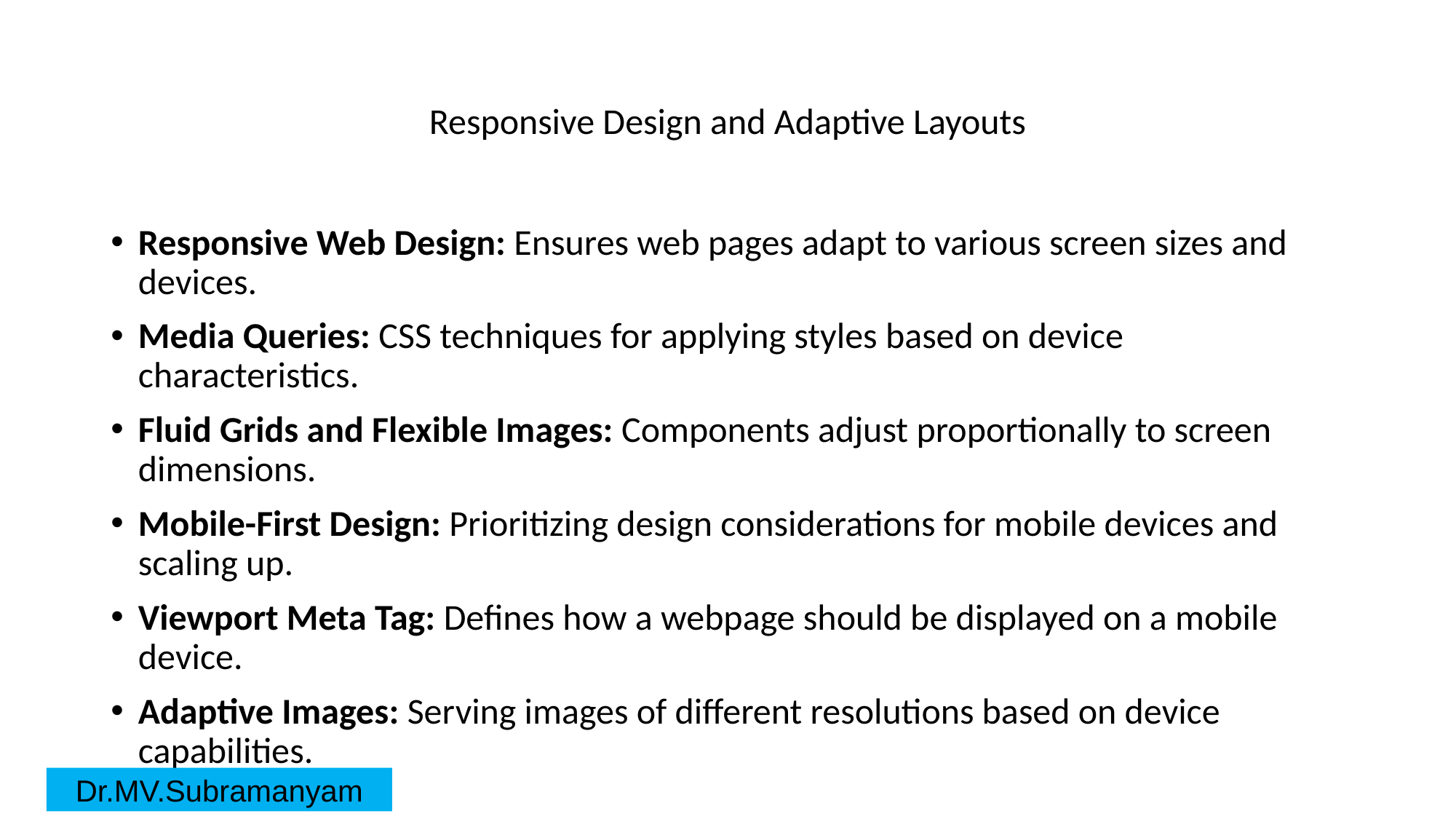

# Responsive Design and Adaptive Layouts
Responsive Web Design: Ensures web pages adapt to various screen sizes and devices.
Media Queries: CSS techniques for applying styles based on device characteristics.
Fluid Grids and Flexible Images: Components adjust proportionally to screen dimensions.
Mobile-First Design: Prioritizing design considerations for mobile devices and scaling up.
Viewport Meta Tag: Defines how a webpage should be displayed on a mobile device.
Adaptive Images: Serving images of different resolutions based on device capabilities.
Dr.MV.Subramanyam